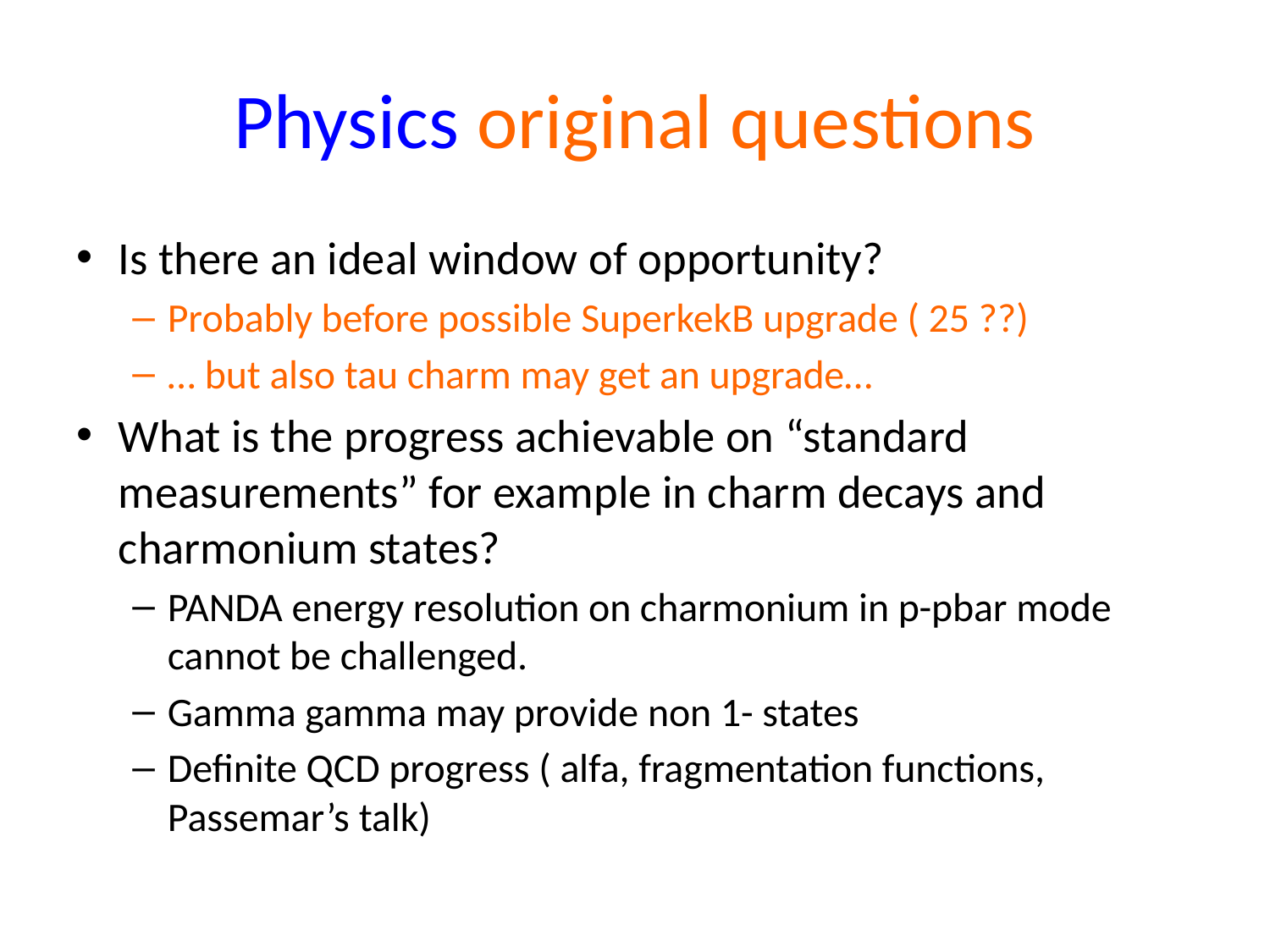

# Physics original questions
Is there an ideal window of opportunity?
Probably before possible SuperkekB upgrade ( 25 ??)
… but also tau charm may get an upgrade…
What is the progress achievable on “standard measurements” for example in charm decays and charmonium states?
PANDA energy resolution on charmonium in p-pbar mode cannot be challenged.
Gamma gamma may provide non 1- states
Definite QCD progress ( alfa, fragmentation functions, Passemar’s talk)